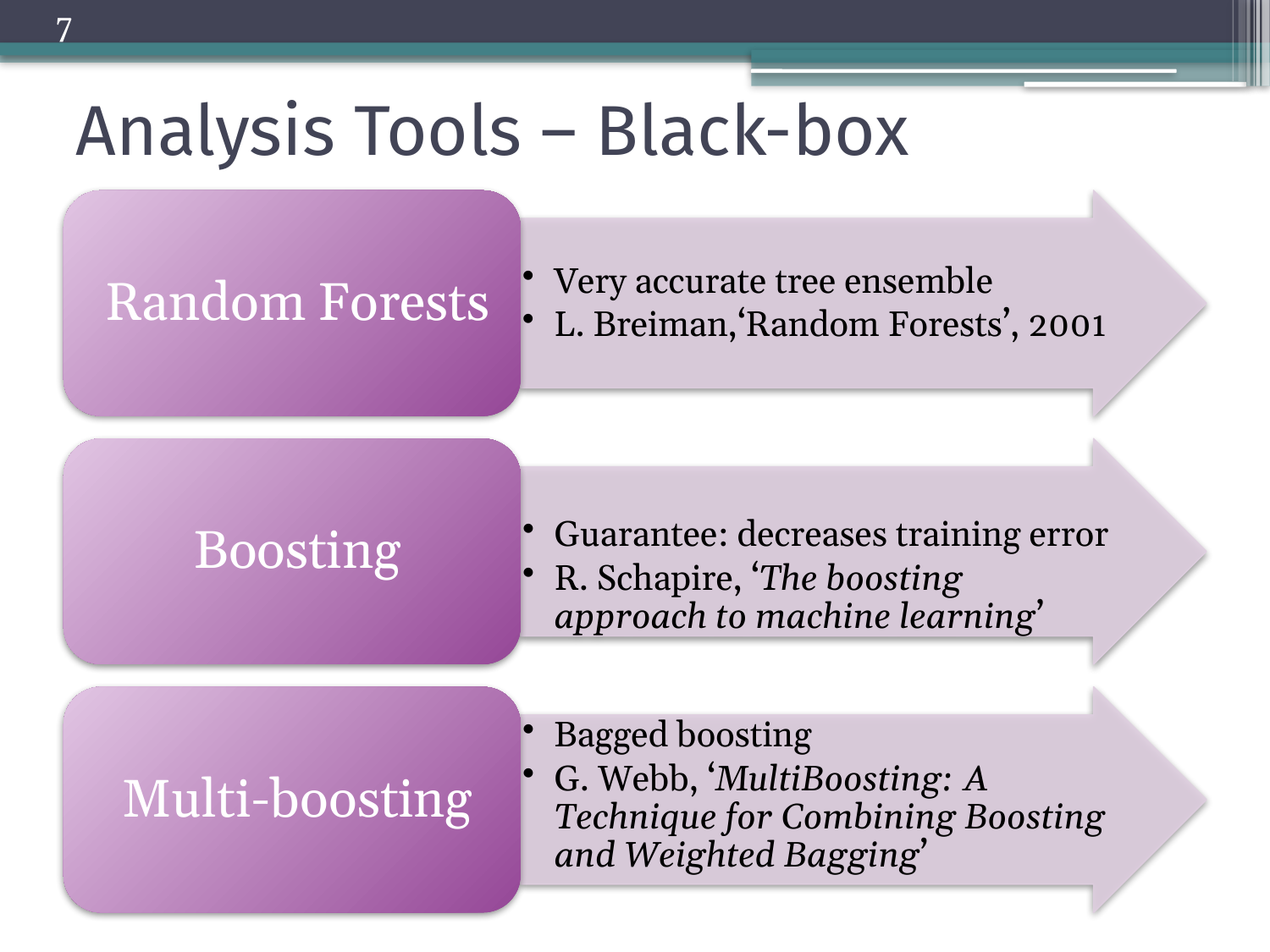

7
# Analysis Tools – Black-box

Very accurate tree ensemble
L. Breiman,‘Random Forests’, 2001
Random Forests

Guarantee: decreases training error
R. Schapire, ‘The boosting approach to machine learning’
Boosting
Bagged boosting
G. Webb, ‘MultiBoosting: A Technique for Combining Boosting and Weighted Bagging’
Multi-boosting